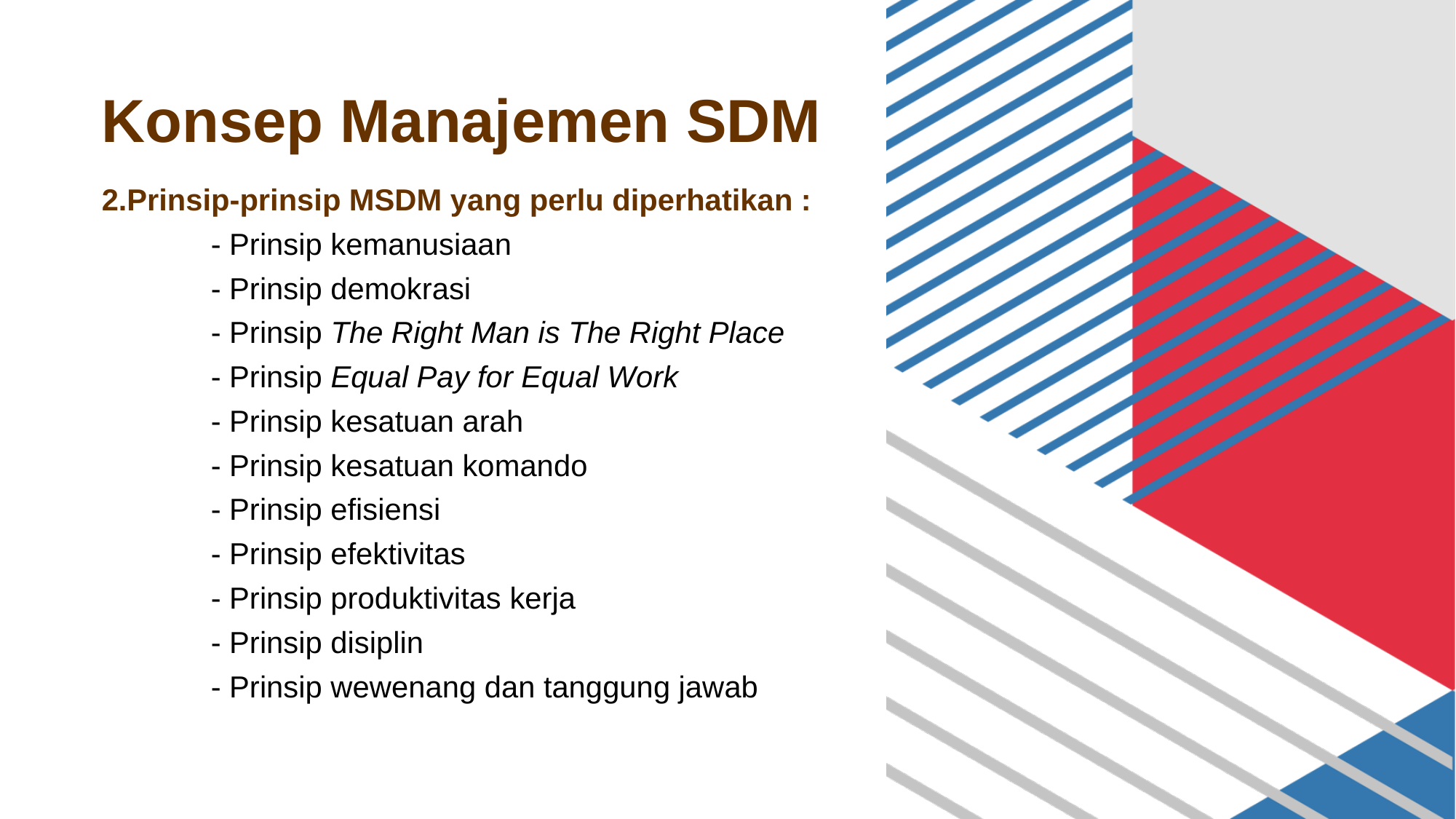

# Konsep Manajemen SDM
Prinsip-prinsip MSDM yang perlu diperhatikan :
	- Prinsip kemanusiaan
	- Prinsip demokrasi
	- Prinsip The Right Man is The Right Place
	- Prinsip Equal Pay for Equal Work
	- Prinsip kesatuan arah
	- Prinsip kesatuan komando
	- Prinsip efisiensi
	- Prinsip efektivitas
	- Prinsip produktivitas kerja
	- Prinsip disiplin
	- Prinsip wewenang dan tanggung jawab